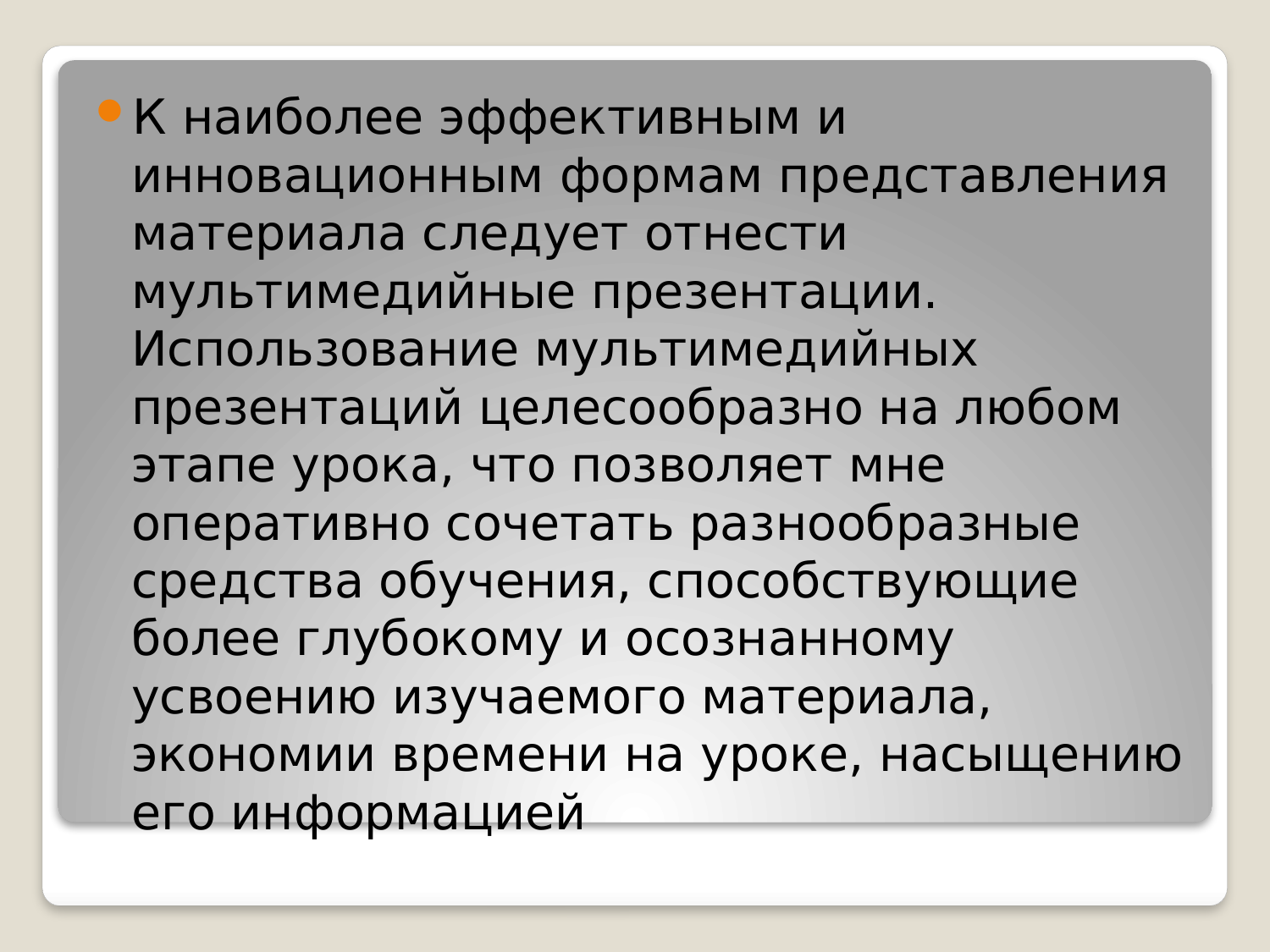

К наиболее эффективным и инновационным формам представления материала следует отнести мультимедийные презентации. Использование мультимедийных презентаций целесообразно на любом этапе урока, что позволяет мне оперативно сочетать разнообразные средства обучения, способствующие более глубокому и осознанному усвоению изучаемого материала, экономии времени на уроке, насыщению его информацией
#